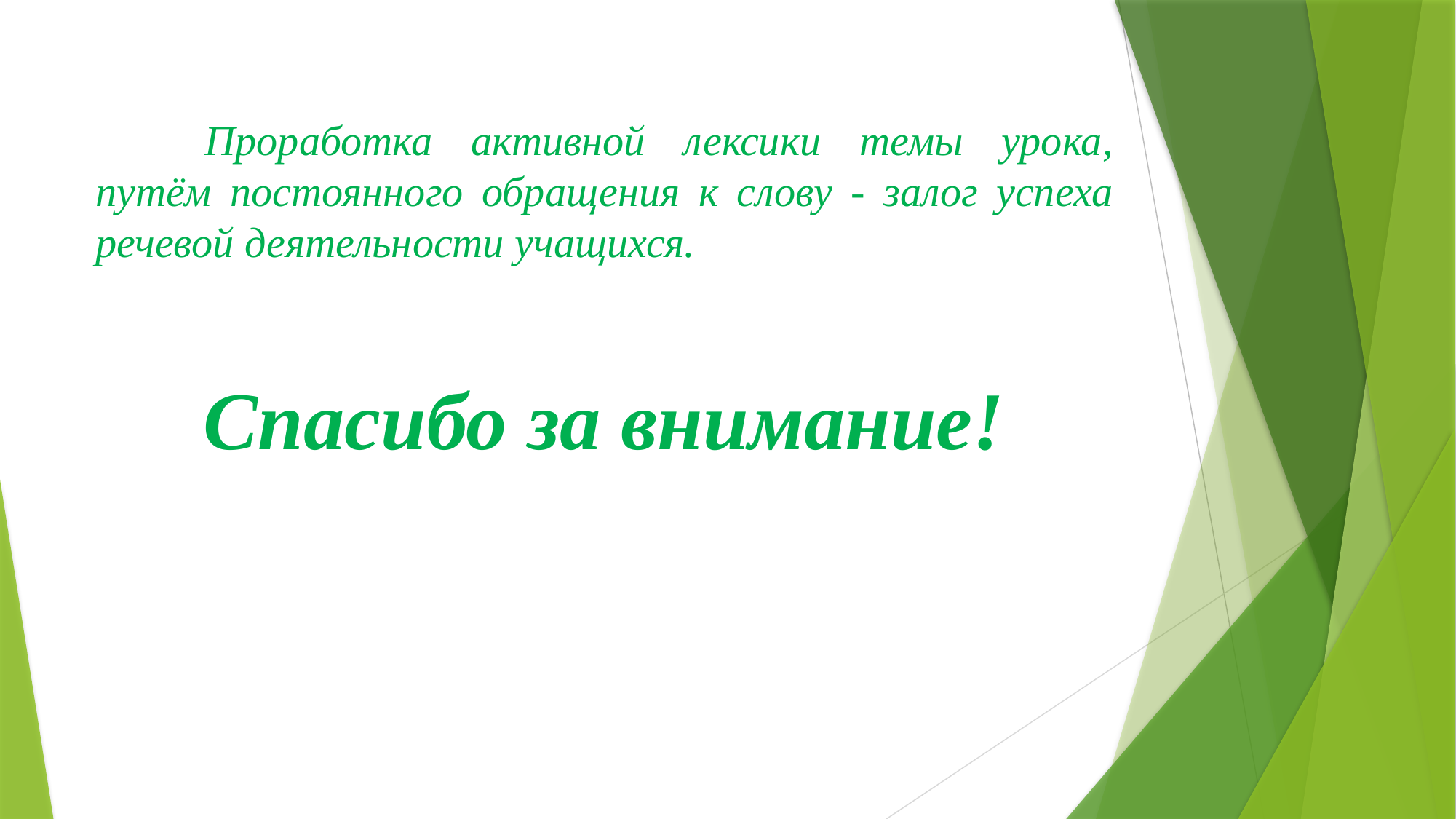

Проработка активной лексики темы урока, путём постоянного обращения к слову - залог успеха речевой деятельности учащихся.

Спасибо за внимание!